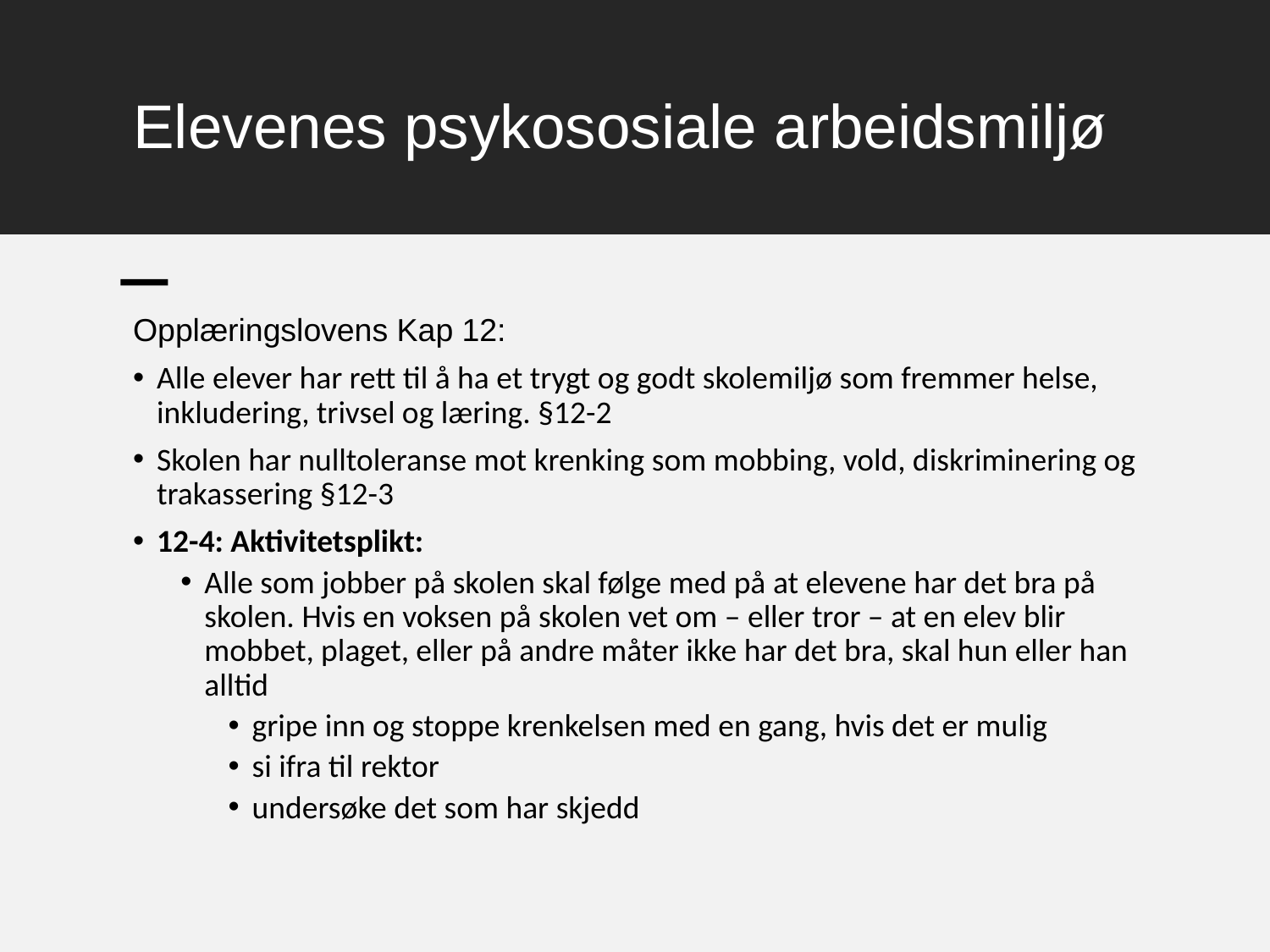

# Elevenes psykososiale arbeidsmiljø

Opplæringslovens Kap 12:
Alle elever har rett til å ha et trygt og godt skolemiljø som fremmer helse, inkludering, trivsel og læring. §12-2
Skolen har nulltoleranse mot krenking som mobbing, vold, diskriminering og trakassering §12-3
12-4: Aktivitetsplikt:
Alle som jobber på skolen skal følge med på at elevene har det bra på skolen. Hvis en voksen på skolen vet om – eller tror – at en elev blir mobbet, plaget, eller på andre måter ikke har det bra, skal hun eller han alltid
gripe inn og stoppe krenkelsen med en gang, hvis det er mulig
si ifra til rektor
undersøke det som har skjedd